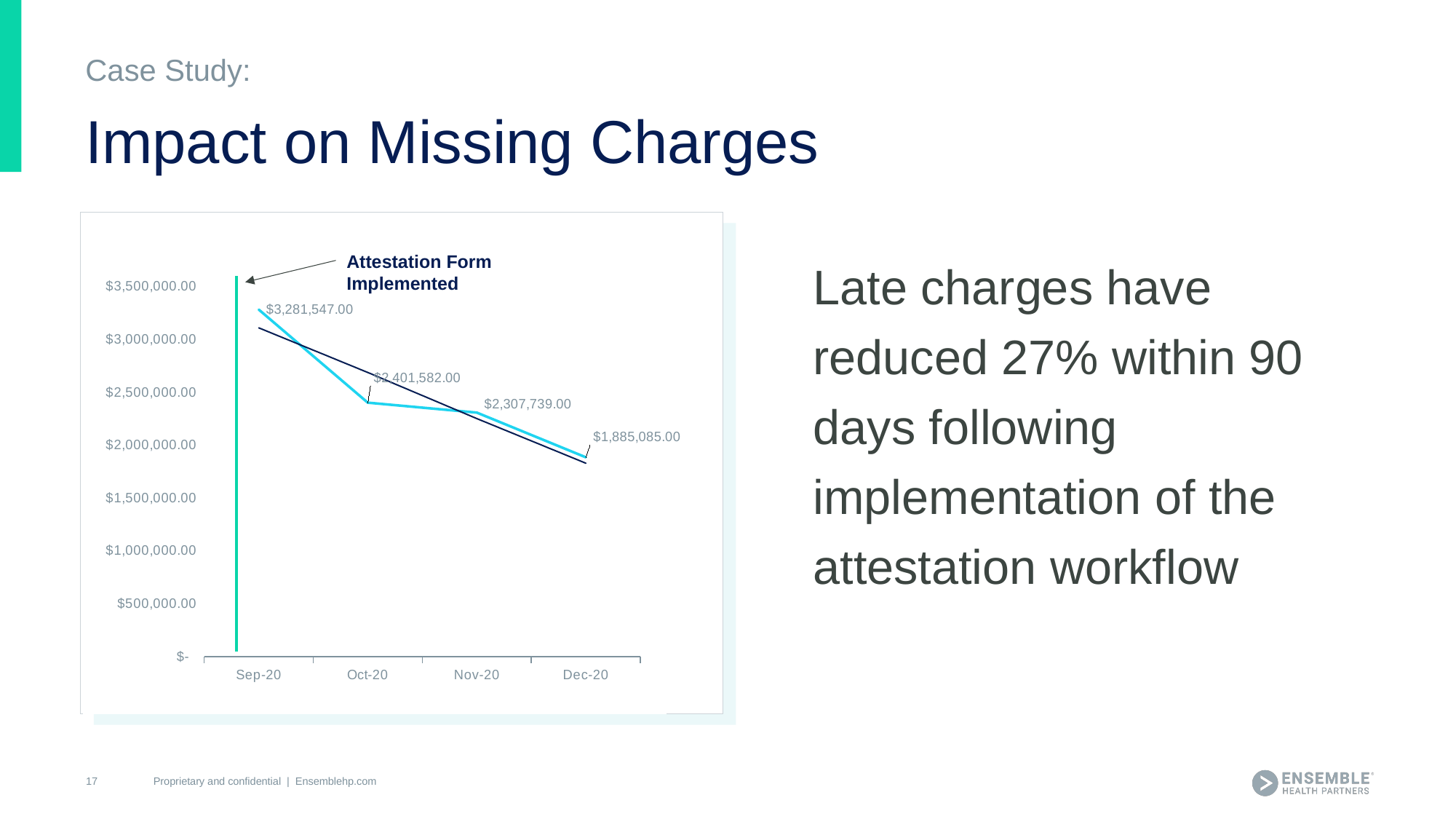

Case Study:
Impact on Missing Charges

Late charges have reduced 27% within 90 days following implementation of the attestation workflow
Attestation Form Implemented

### Chart

| Category | Amount  |
|---|---|
| 44075 | 3281547.0 |
| 44105 | 2401582.0 |
| 44136 | 2307739.0 |
| 44166 | 1885085.0 |
17
Proprietary and confidential  |  Ensemblehp.com